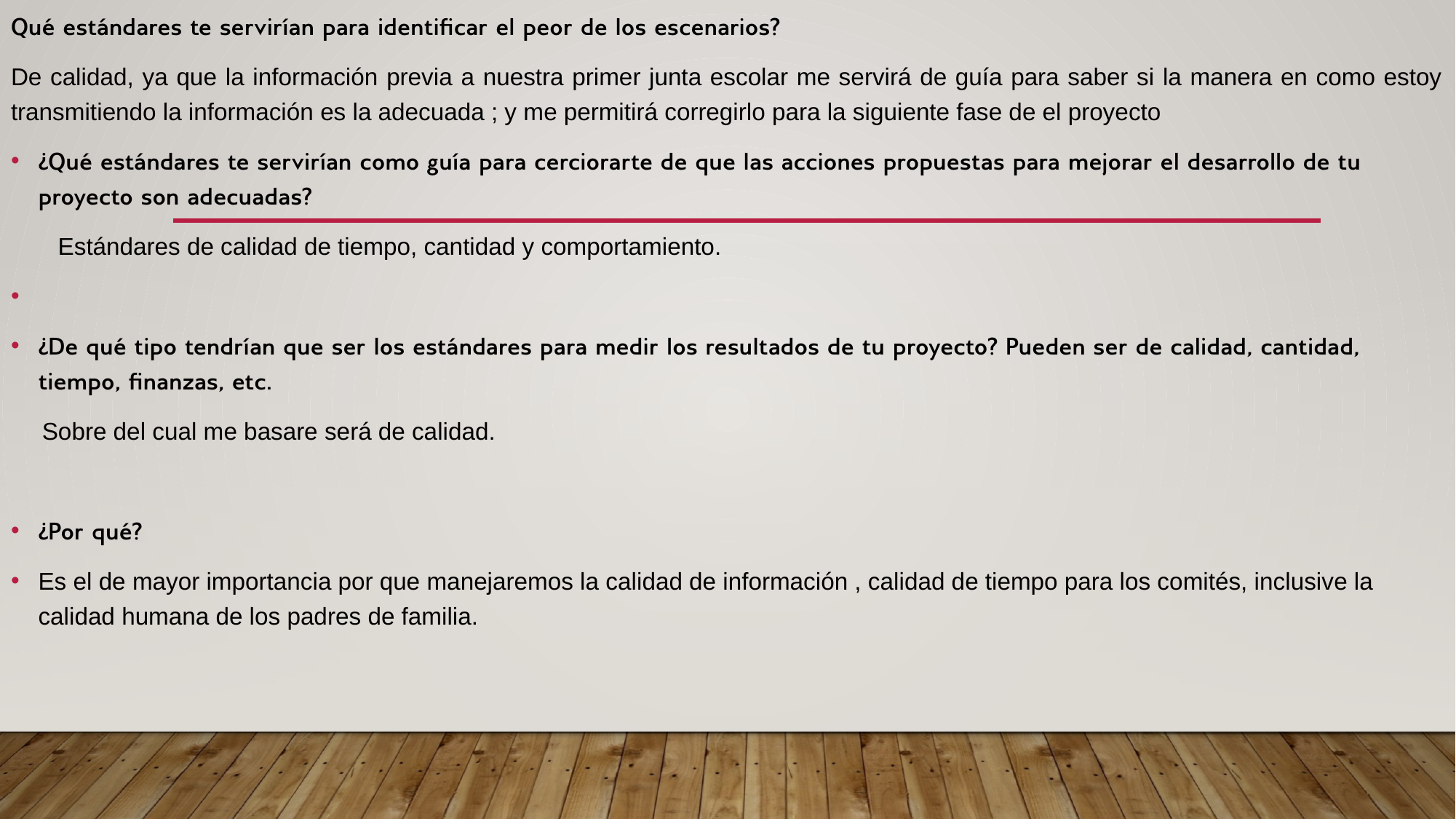

Qué estándares te servirían para identificar el peor de los escenarios?
De calidad, ya que la información previa a nuestra primer junta escolar me servirá de guía para saber si la manera en como estoy transmitiendo la información es la adecuada ; y me permitirá corregirlo para la siguiente fase de el proyecto
¿Qué estándares te servirían como guía para cerciorarte de que las acciones propuestas para mejorar el desarrollo de tu proyecto son adecuadas?
      Estándares de calidad de tiempo, cantidad y comportamiento.

¿De qué tipo tendrían que ser los estándares para medir los resultados de tu proyecto? Pueden ser de calidad, cantidad, tiempo, finanzas, etc.
    Sobre del cual me basare será de calidad.

¿Por qué?
Es el de mayor importancia por que manejaremos la calidad de información , calidad de tiempo para los comités, inclusive la calidad humana de los padres de familia.